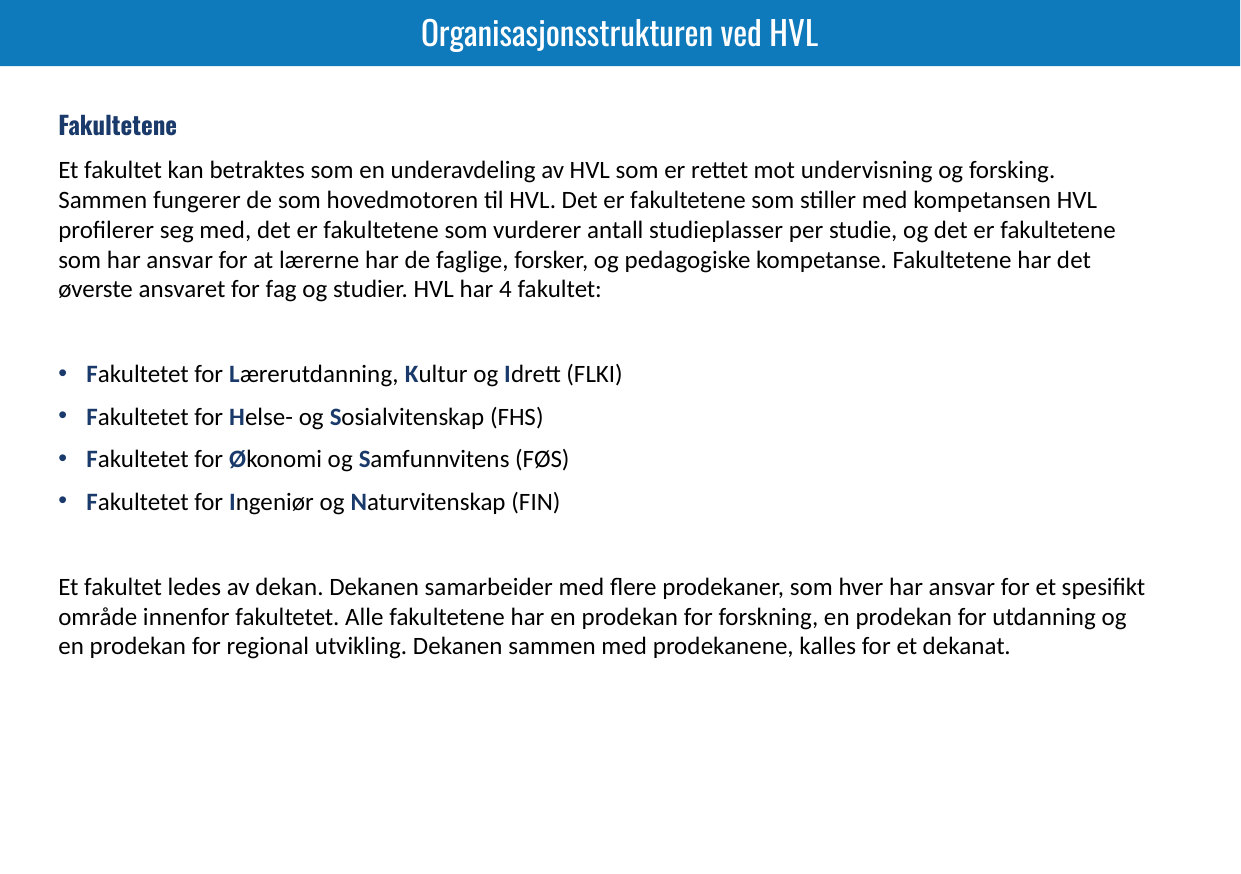

Organisasjonsstrukturen ved HVL
Fakultetene
Et fakultet kan betraktes som en underavdeling av HVL som er rettet mot undervisning og forsking. Sammen fungerer de som hovedmotoren til HVL. Det er fakultetene som stiller med kompetansen HVL profilerer seg med, det er fakultetene som vurderer antall studieplasser per studie, og det er fakultetene som har ansvar for at lærerne har de faglige, forsker, og pedagogiske kompetanse. Fakultetene har det øverste ansvaret for fag og studier. HVL har 4 fakultet:

Fakultetet for Lærerutdanning, Kultur og Idrett (FLKI)
Fakultetet for Helse- og Sosialvitenskap (FHS)
Fakultetet for Økonomi og Samfunnvitens (FØS)
Fakultetet for Ingeniør og Naturvitenskap (FIN)

Et fakultet ledes av dekan. Dekanen samarbeider med flere prodekaner, som hver har ansvar for et spesifikt område innenfor fakultetet. Alle fakultetene har en prodekan for forskning, en prodekan for utdanning og en prodekan for regional utvikling. Dekanen sammen med prodekanene, kalles for et dekanat.